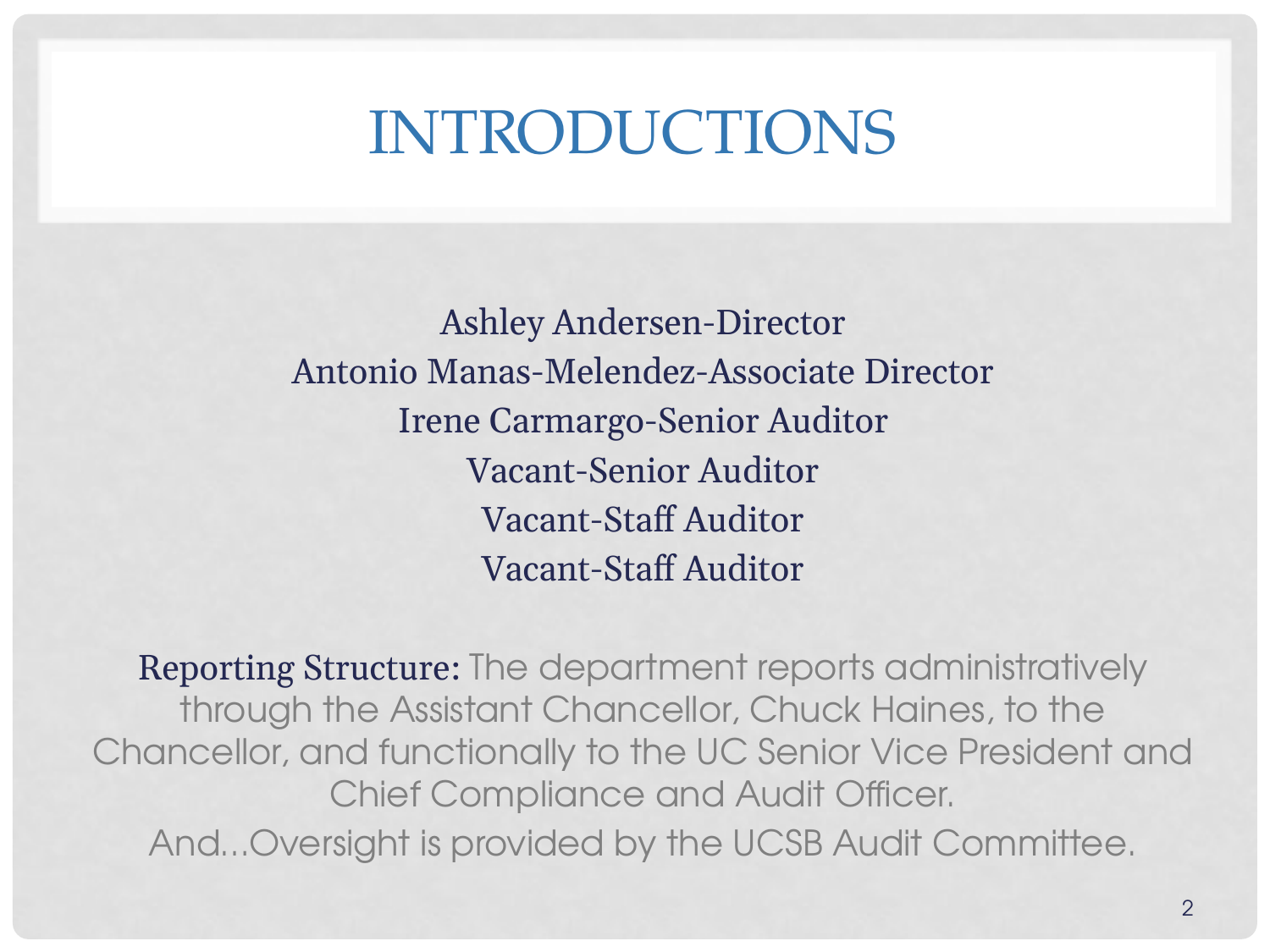

# Introductions

Ashley Andersen-Director
Antonio Manas-Melendez-Associate Director
Irene Carmargo-Senior Auditor
Vacant-Senior Auditor
Vacant-Staff Auditor
Vacant-Staff Auditor

Reporting Structure: The department reports administratively through the Assistant Chancellor, Chuck Haines, to the Chancellor, and functionally to the UC Senior Vice President and Chief Compliance and Audit Officer.
And…Oversight is provided by the UCSB Audit Committee.

2